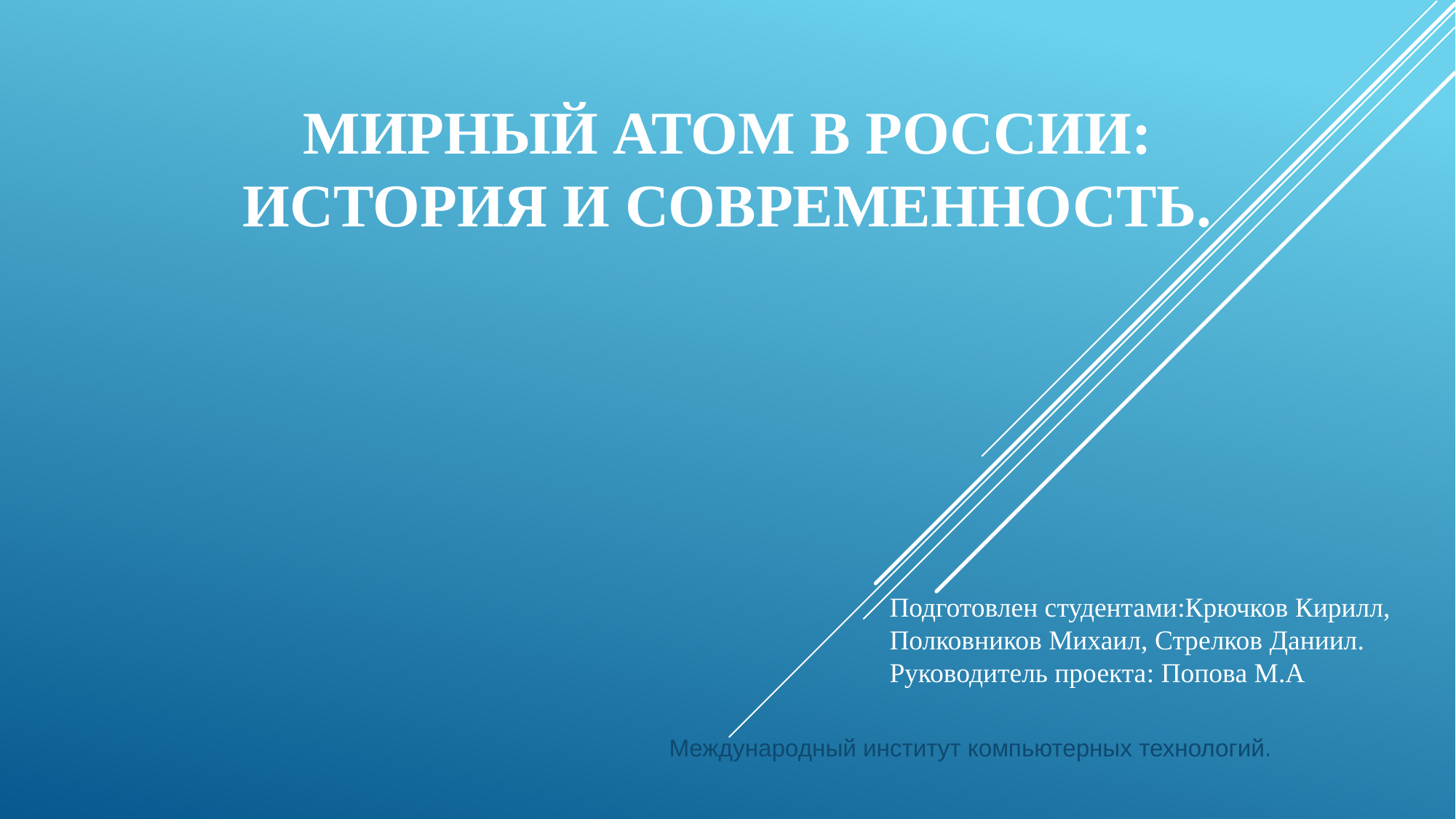

# Мирный атом в России: история и современность.
Подготовлен студентами:Крючков Кирилл, Полковников Михаил, Стрелков Даниил.
Руководитель проекта: Попова М.А
Международный институт компьютерных технологий.